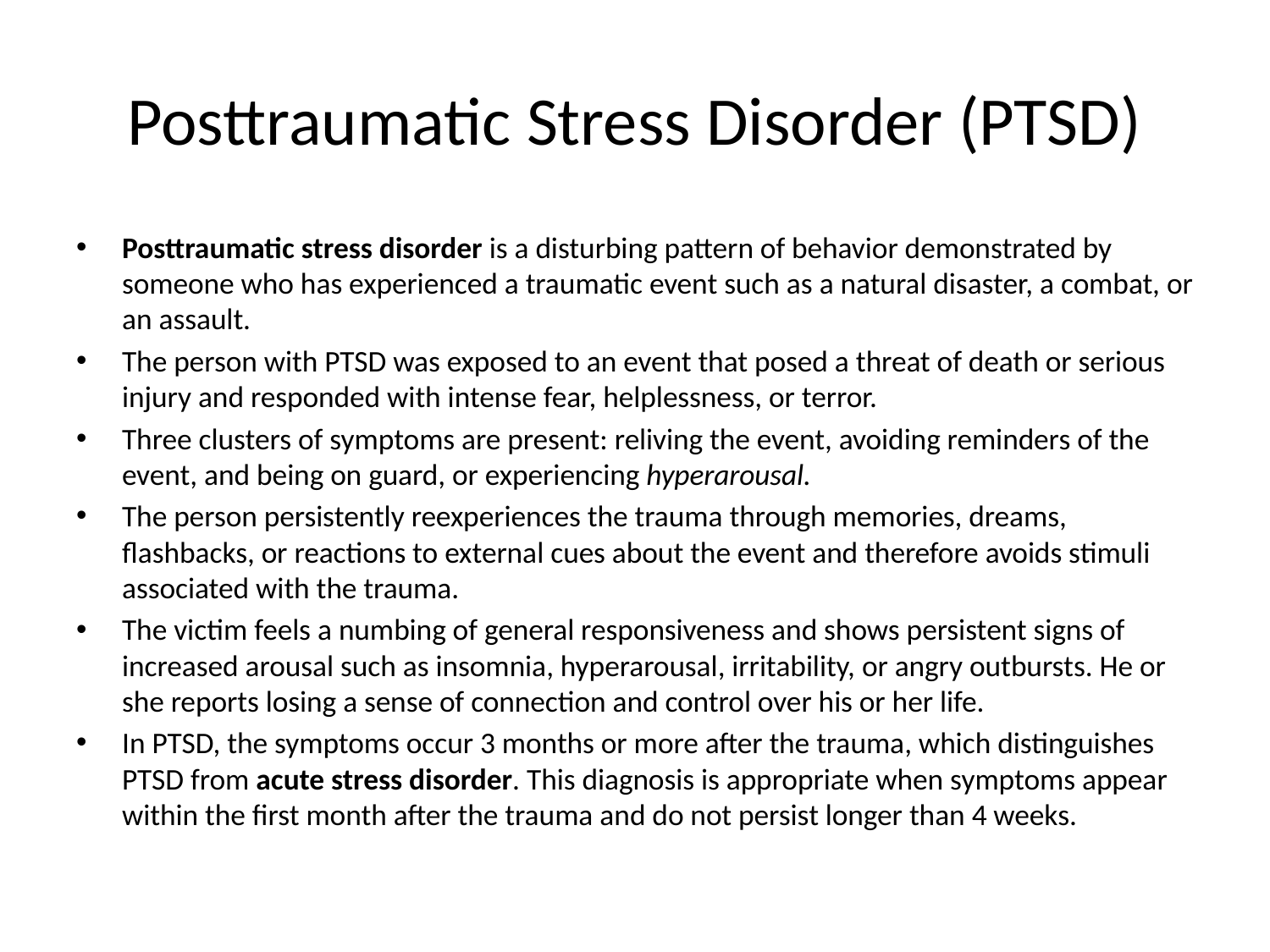

# Posttraumatic Stress Disorder (PTSD)
Posttraumatic stress disorder is a disturbing pattern of behavior demonstrated by someone who has experienced a traumatic event such as a natural disaster, a combat, or an assault.
The person with PTSD was exposed to an event that posed a threat of death or serious injury and responded with intense fear, helplessness, or terror.
Three clusters of symptoms are present: reliving the event, avoiding reminders of the event, and being on guard, or experiencing hyperarousal.
The person persistently reexperiences the trauma through memories, dreams, flashbacks, or reactions to external cues about the event and therefore avoids stimuli associated with the trauma.
The victim feels a numbing of general responsiveness and shows persistent signs of increased arousal such as insomnia, hyperarousal, irritability, or angry outbursts. He or she reports losing a sense of connection and control over his or her life.
In PTSD, the symptoms occur 3 months or more after the trauma, which distinguishes PTSD from acute stress disorder. This diagnosis is appropriate when symptoms appear within the first month after the trauma and do not persist longer than 4 weeks.